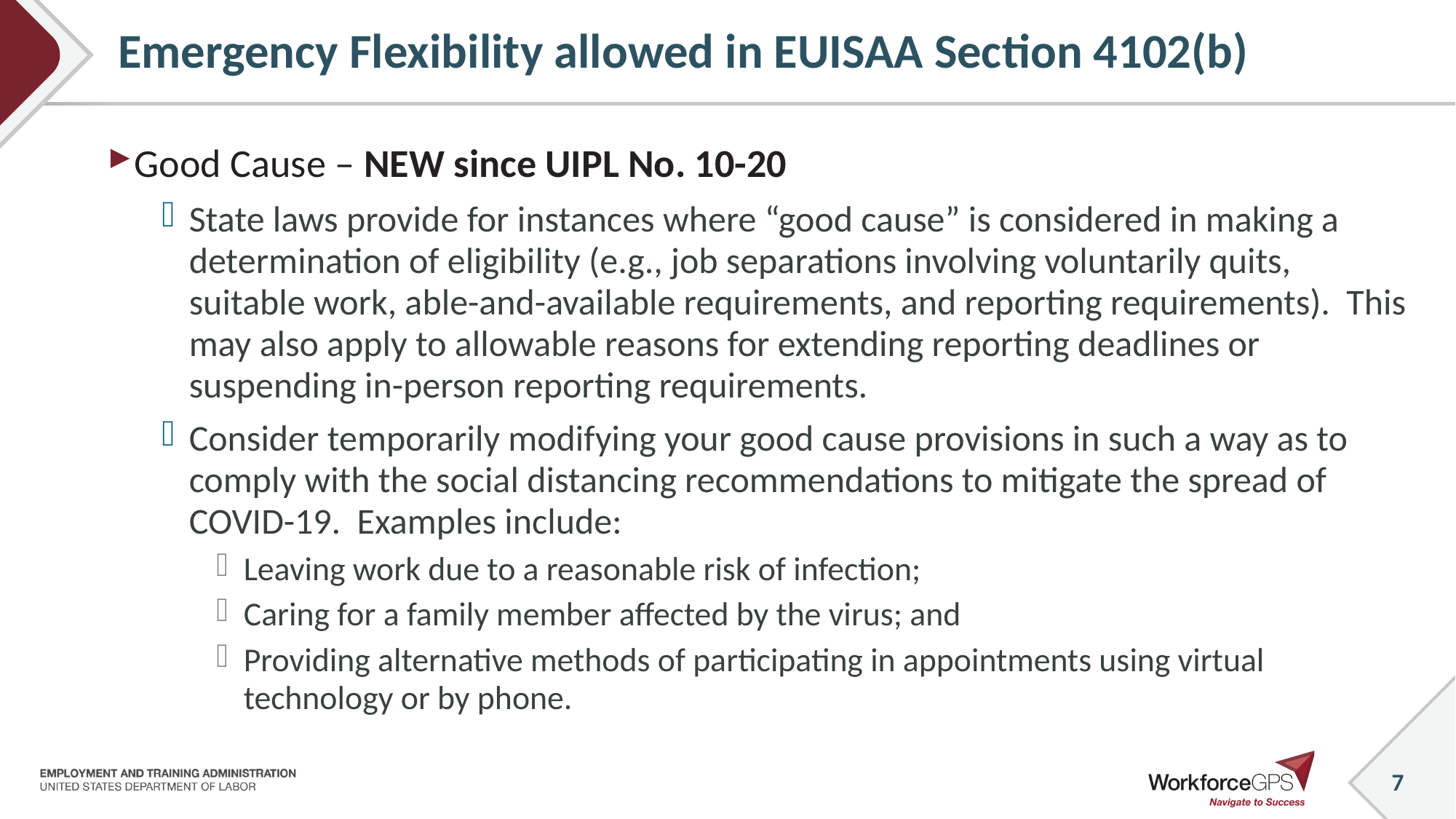

# Emergency Flexibility allowed in EUISAA Section 4102(b)
Good Cause – NEW since UIPL No. 10-20
State laws provide for instances where “good cause” is considered in making a determination of eligibility (e.g., job separations involving voluntarily quits, suitable work, able-and-available requirements, and reporting requirements).  This may also apply to allowable reasons for extending reporting deadlines or suspending in-person reporting requirements.
Consider temporarily modifying your good cause provisions in such a way as to comply with the social distancing recommendations to mitigate the spread of COVID-19.  Examples include:
Leaving work due to a reasonable risk of infection;
Caring for a family member affected by the virus; and
Providing alternative methods of participating in appointments using virtual technology or by phone.

7